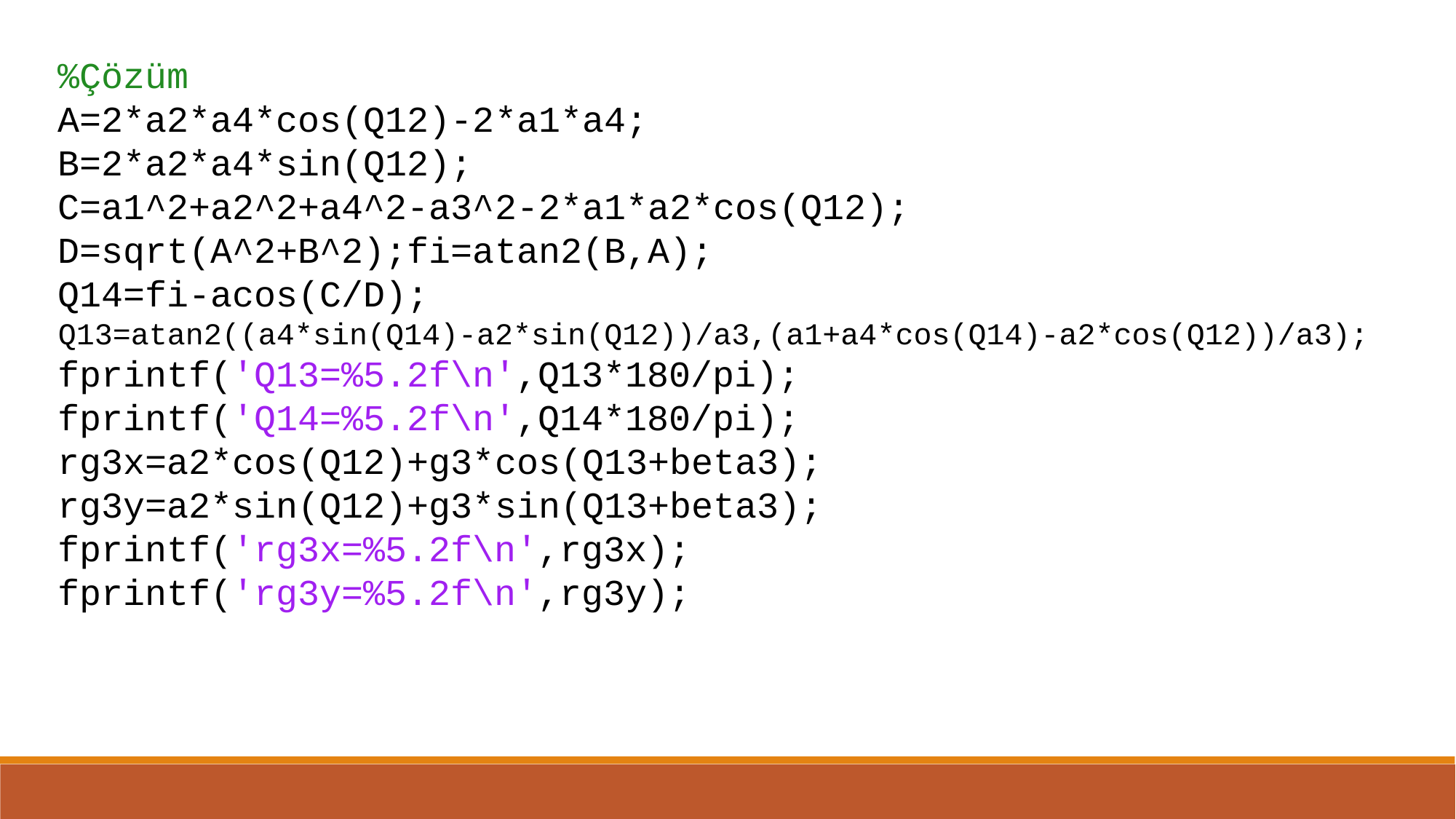

%Çözüm
A=2*a2*a4*cos(Q12)-2*a1*a4;
B=2*a2*a4*sin(Q12);
C=a1^2+a2^2+a4^2-a3^2-2*a1*a2*cos(Q12);
D=sqrt(A^2+B^2);fi=atan2(B,A);
Q14=fi-acos(C/D);
Q13=atan2((a4*sin(Q14)-a2*sin(Q12))/a3,(a1+a4*cos(Q14)-a2*cos(Q12))/a3);
fprintf('Q13=%5.2f\n',Q13*180/pi);
fprintf('Q14=%5.2f\n',Q14*180/pi);
rg3x=a2*cos(Q12)+g3*cos(Q13+beta3);
rg3y=a2*sin(Q12)+g3*sin(Q13+beta3);
fprintf('rg3x=%5.2f\n',rg3x);
fprintf('rg3y=%5.2f\n',rg3y);